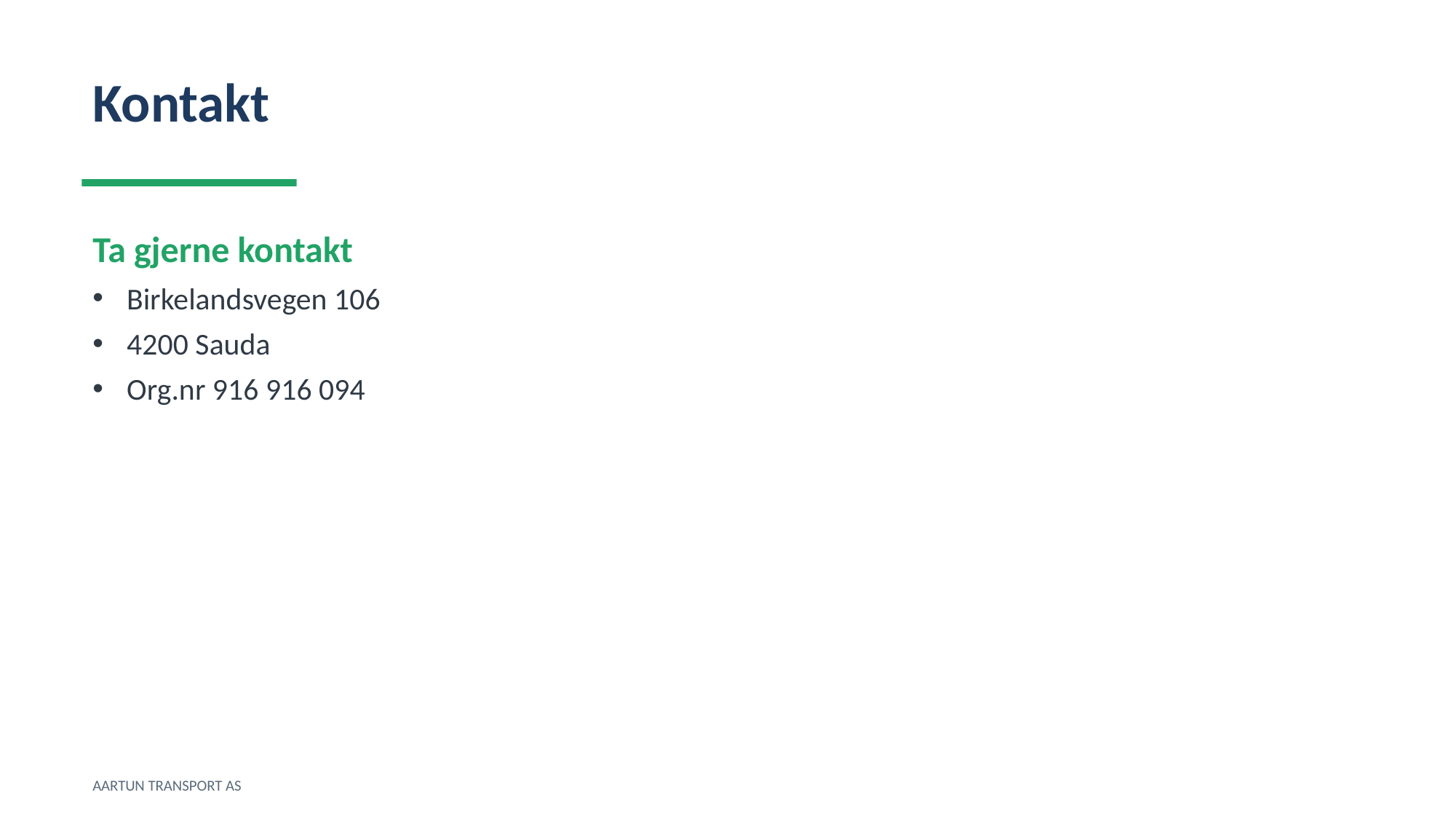

Kontakt

Ta gjerne kontakt
Birkelandsvegen 106
4200 Sauda
Org.nr 916 916 094
AARTUN TRANSPORT AS